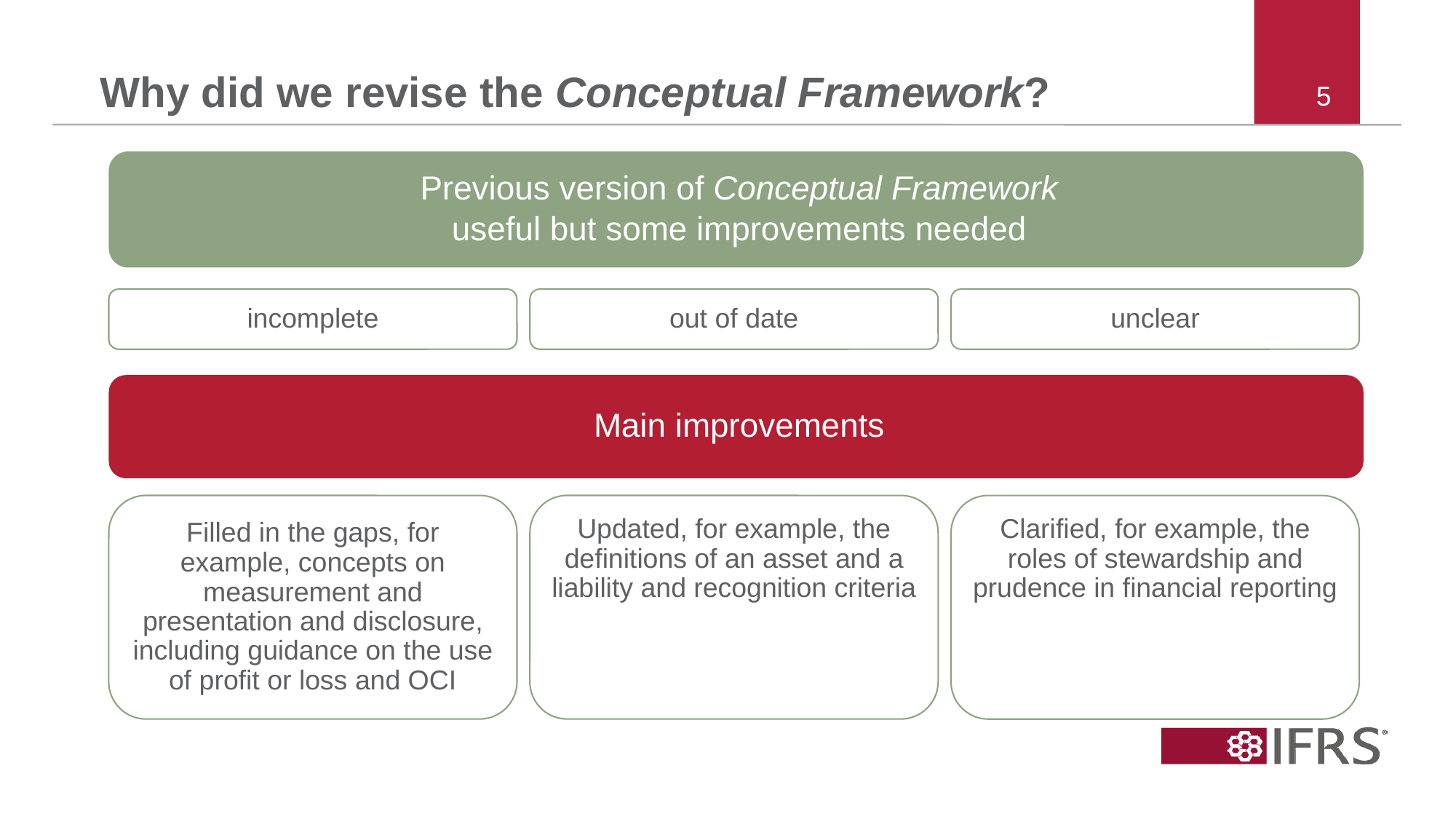

# Why did we revise the Conceptual Framework?
Previous version of Conceptual Framework
useful but some improvements needed
incomplete
out of date
unclear
Main improvements
Filled in the gaps, for example, concepts on measurement and presentation and disclosure, including guidance on the use of profit or loss and OCI
Updated, for example, the definitions of an asset and a liability and recognition criteria

Clarified, for example, the roles of stewardship and prudence in financial reporting